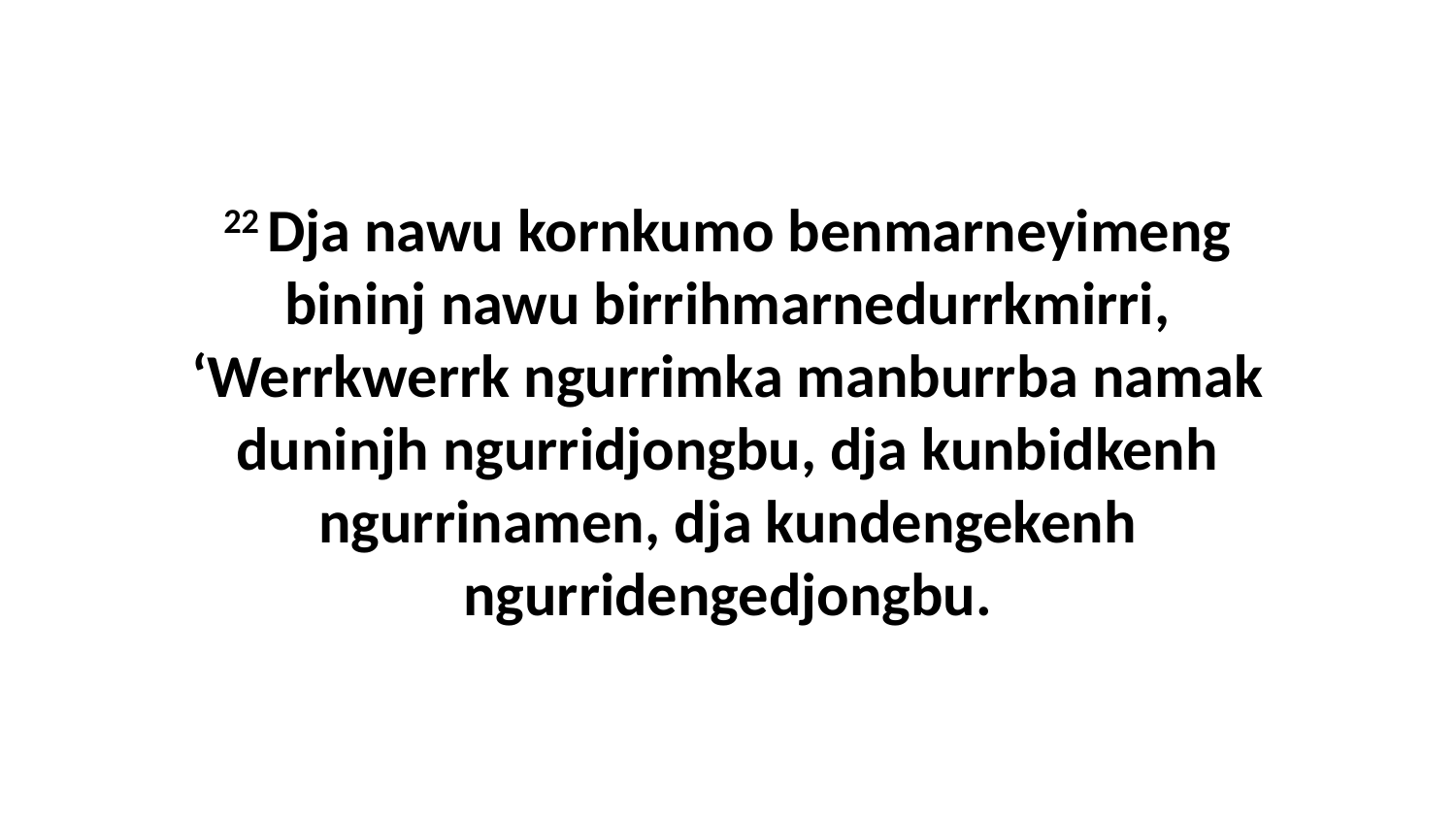

22 Dja nawu kornkumo benmarneyimeng bininj nawu birrihmarnedurrkmirri, ‘Werrkwerrk ngurrimka manburrba namak duninjh ngurridjongbu, dja kunbidkenh ngurrinamen, dja kundengekenh ngurridengedjongbu.